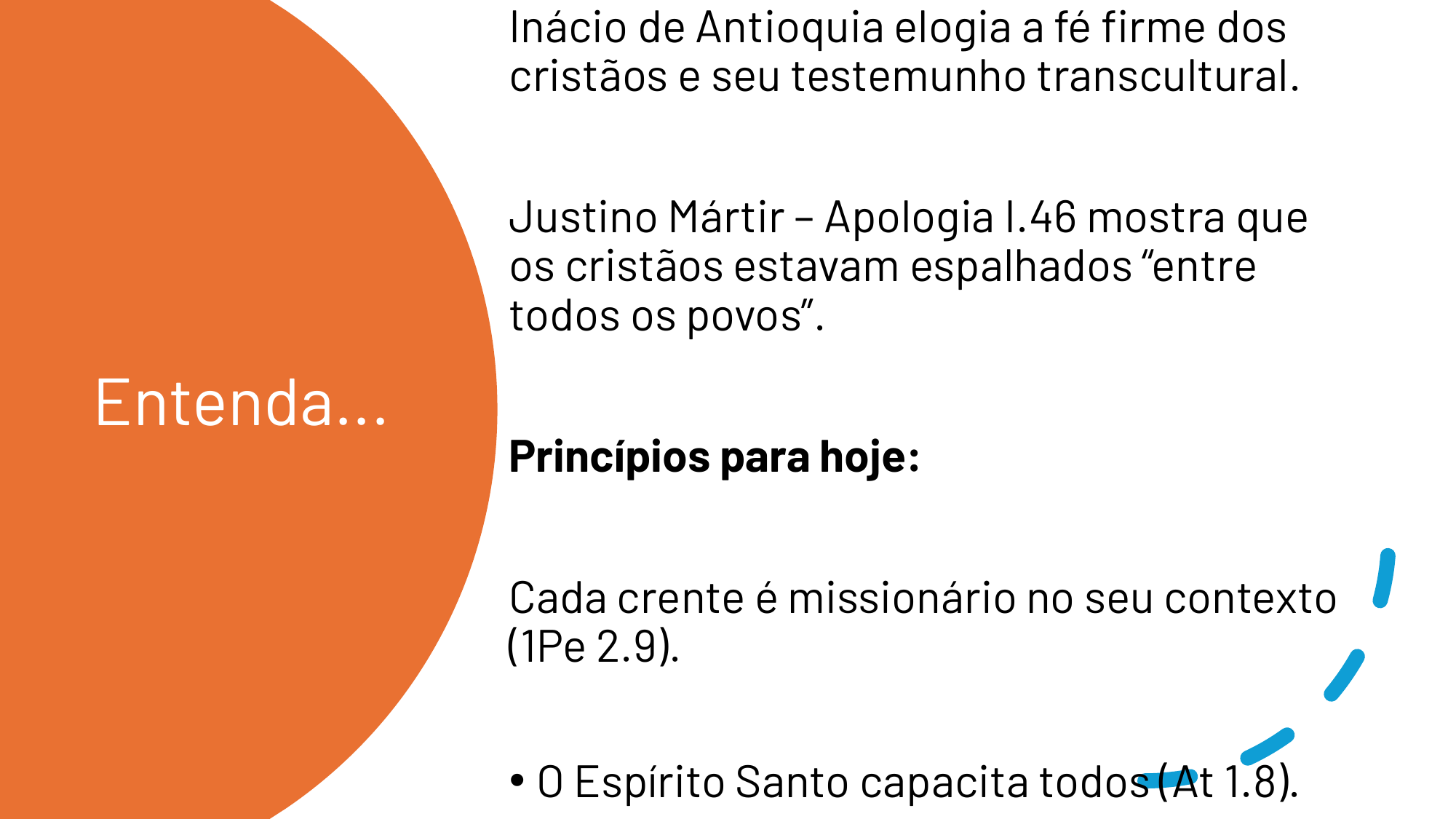

Inácio de Antioquia elogia a fé firme dos cristãos e seu testemunho transcultural.

Justino Mártir – Apologia I.46 mostra que os cristãos estavam espalhados “entre todos os povos”.

Princípios para hoje:

Cada crente é missionário no seu contexto (1Pe 2.9).

O Espírito Santo capacita todos (At 1.8).
# Entenda...